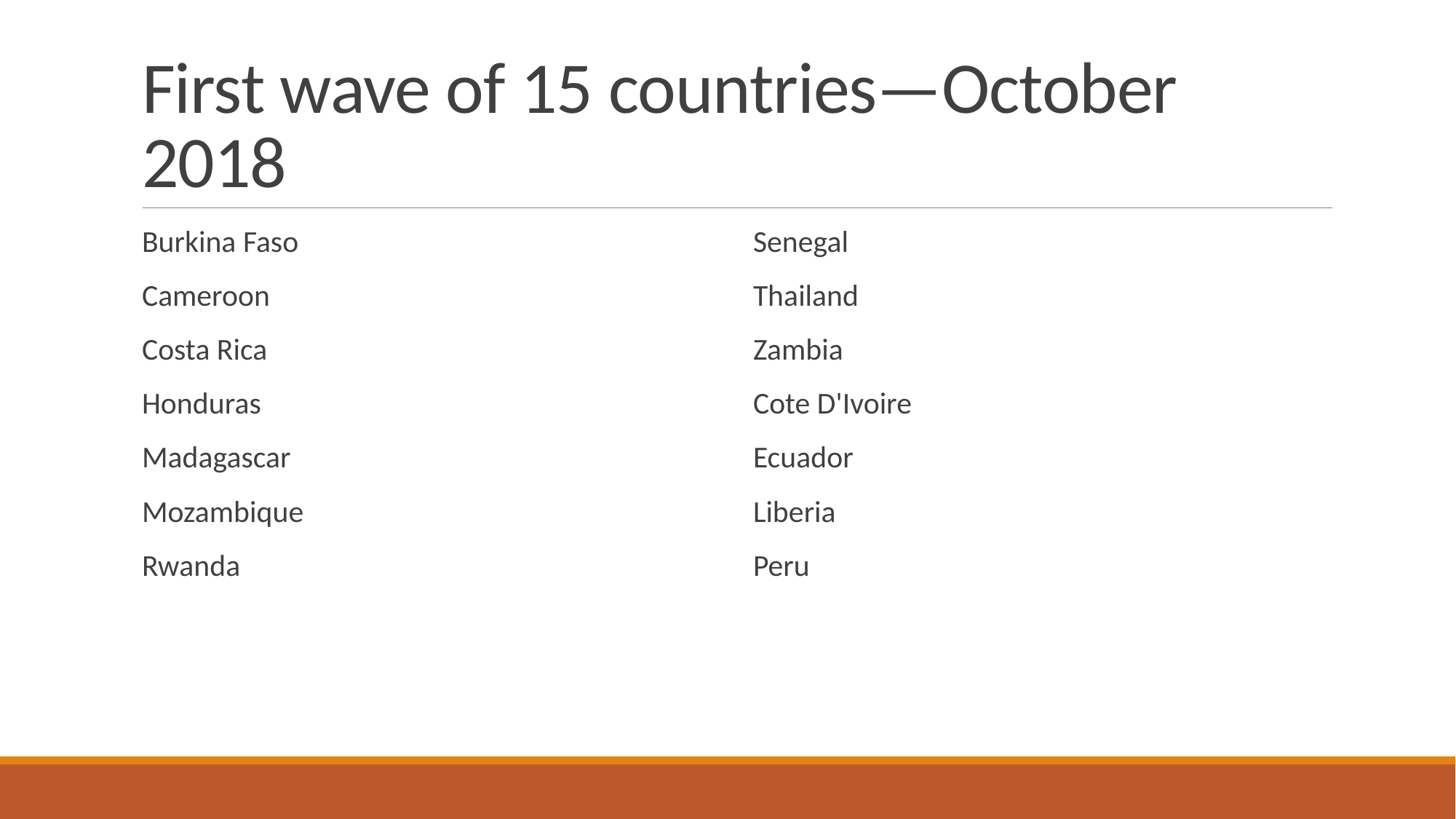

# First wave of 15 countries—October 2018
Burkina Faso
Cameroon
Costa Rica
Honduras
Madagascar
Mozambique
Rwanda

Senegal
Thailand
Zambia
Cote D'Ivoire
Ecuador
Liberia
Peru